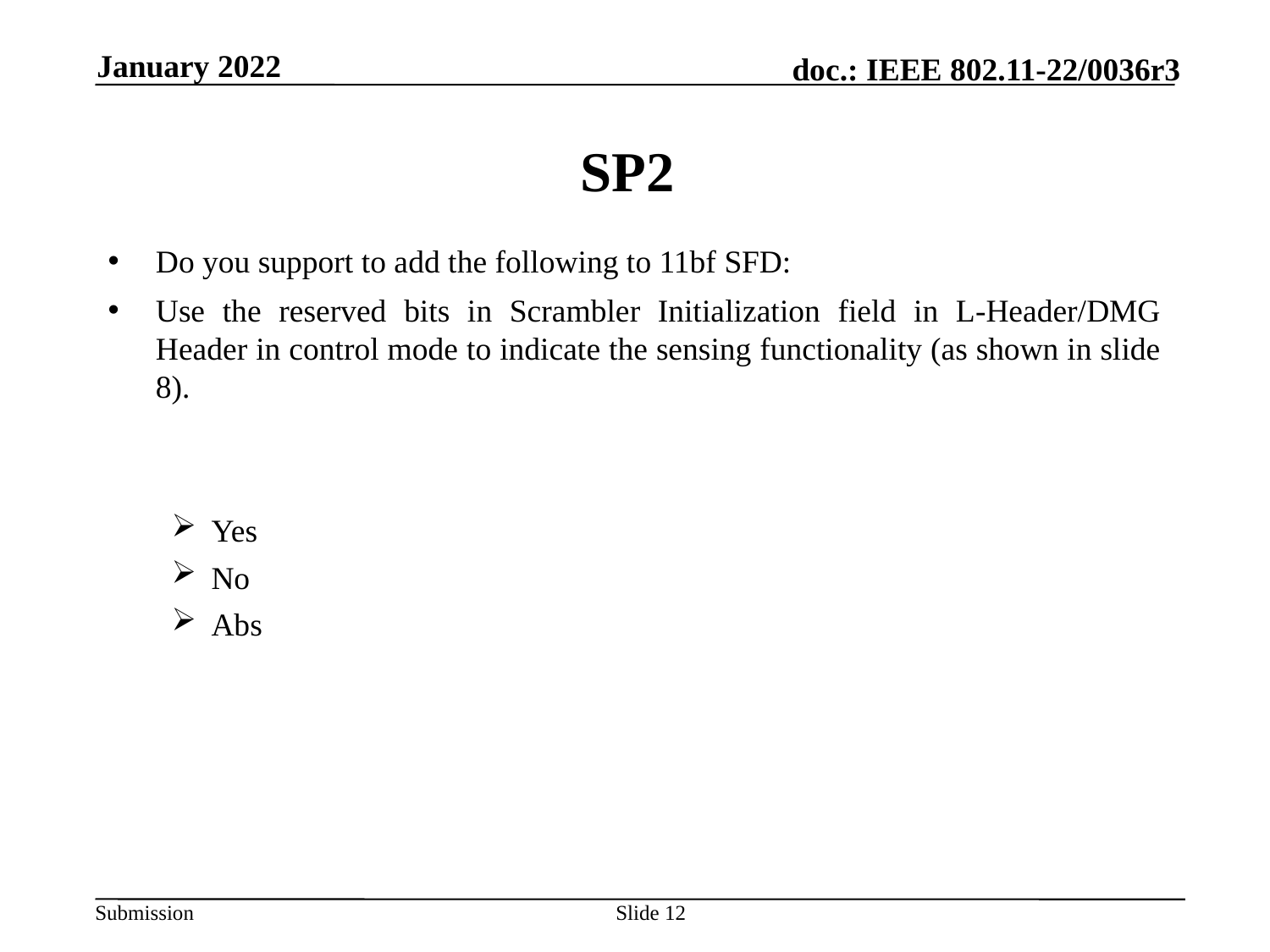

January 2022
# SP2
Do you support to add the following to 11bf SFD:
Use the reserved bits in Scrambler Initialization field in L-Header/DMG Header in control mode to indicate the sensing functionality (as shown in slide 8).

Yes
No
Abs

Slide 12